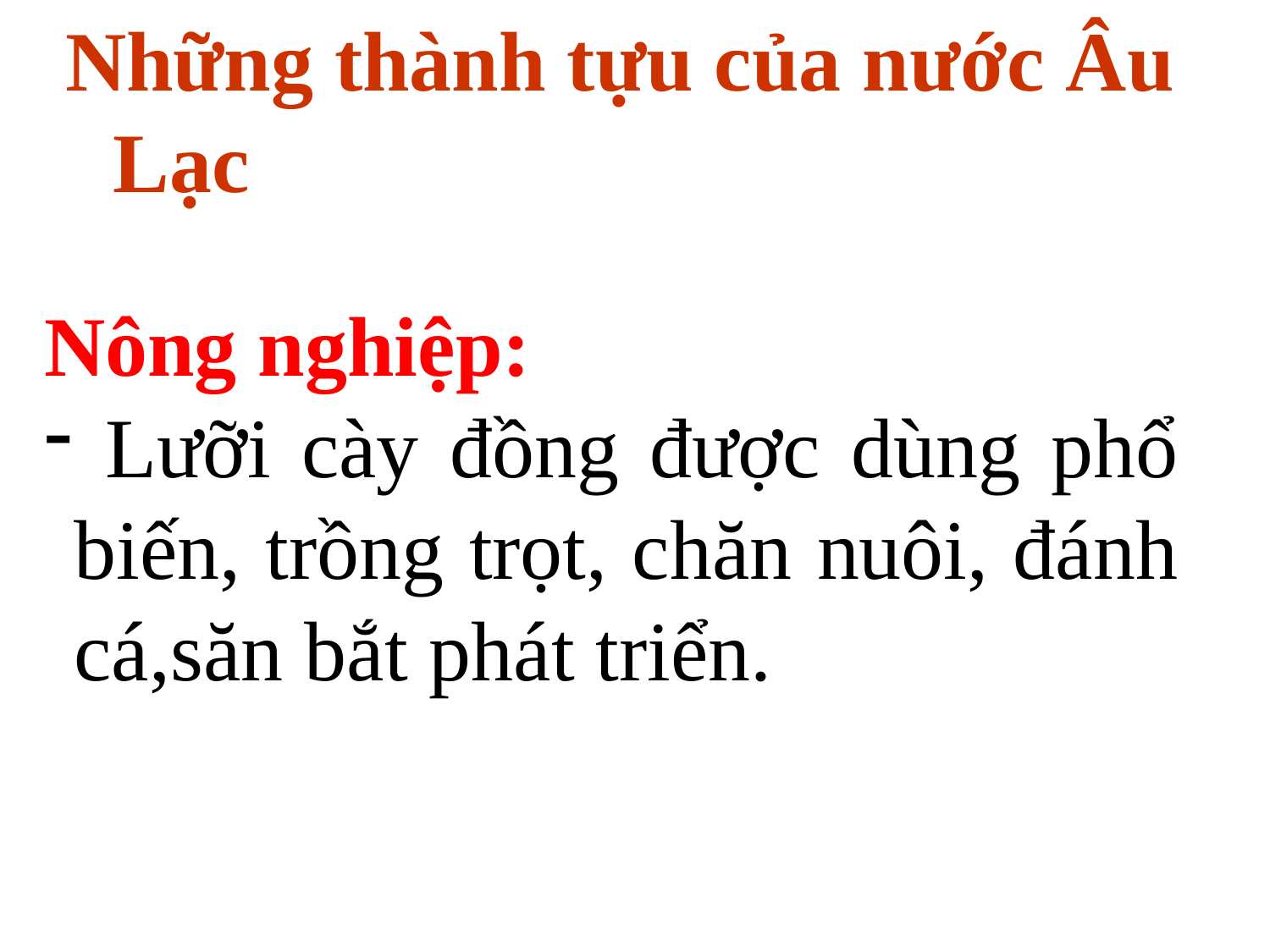

Những thành tựu của nước Âu Lạc
Nông nghiệp:
 Lưỡi cày đồng được dùng phổ biến, trồng trọt, chăn nuôi, đánh cá,săn bắt phát triển.